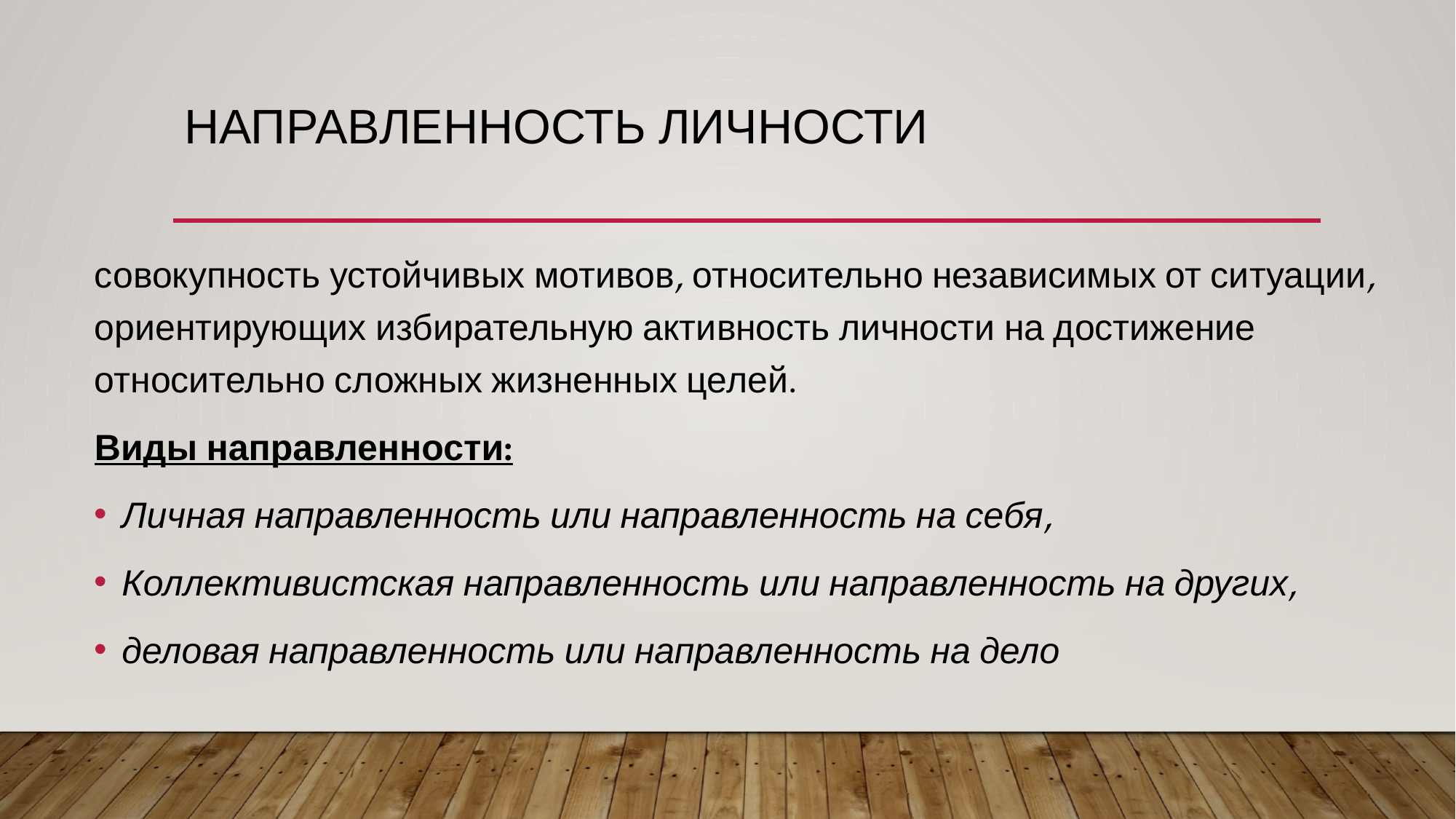

# Направленность личности
совокупность устойчивых мотивов, относительно независимых от ситуации, ориентирующих избирательную активность личности на достижение относительно сложных жизненных целей.
Виды направленности:
Личная направленность или направленность на себя,
Коллективистская направленность или направленность на других,
деловая направленность или направленность на дело